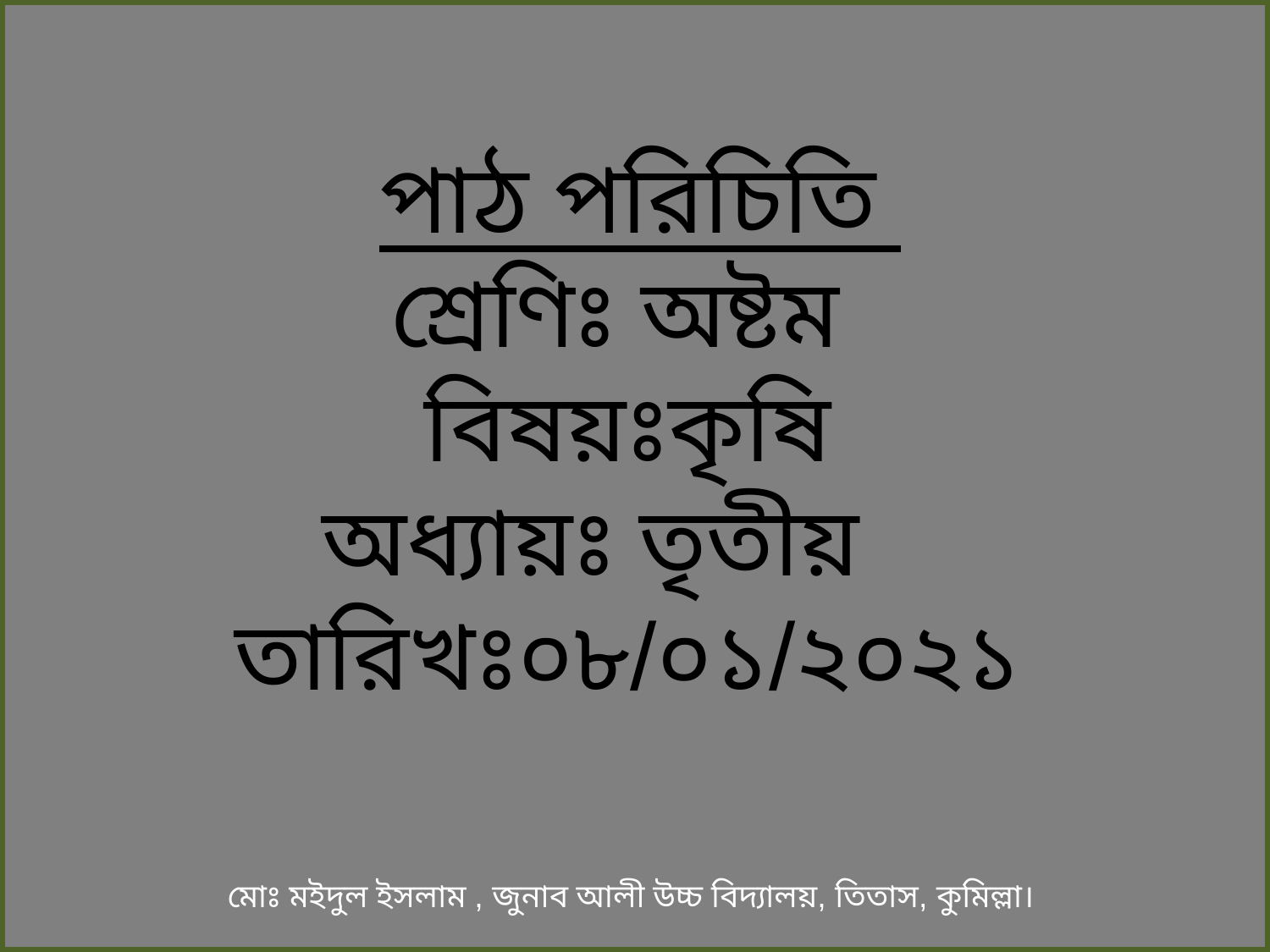

পাঠ পরিচিতি
শ্রেণিঃ অষ্টম
বিষয়ঃকৃষি
অধ্যায়ঃ তৃতীয়
তারিখঃ০৮/০১/২০২১